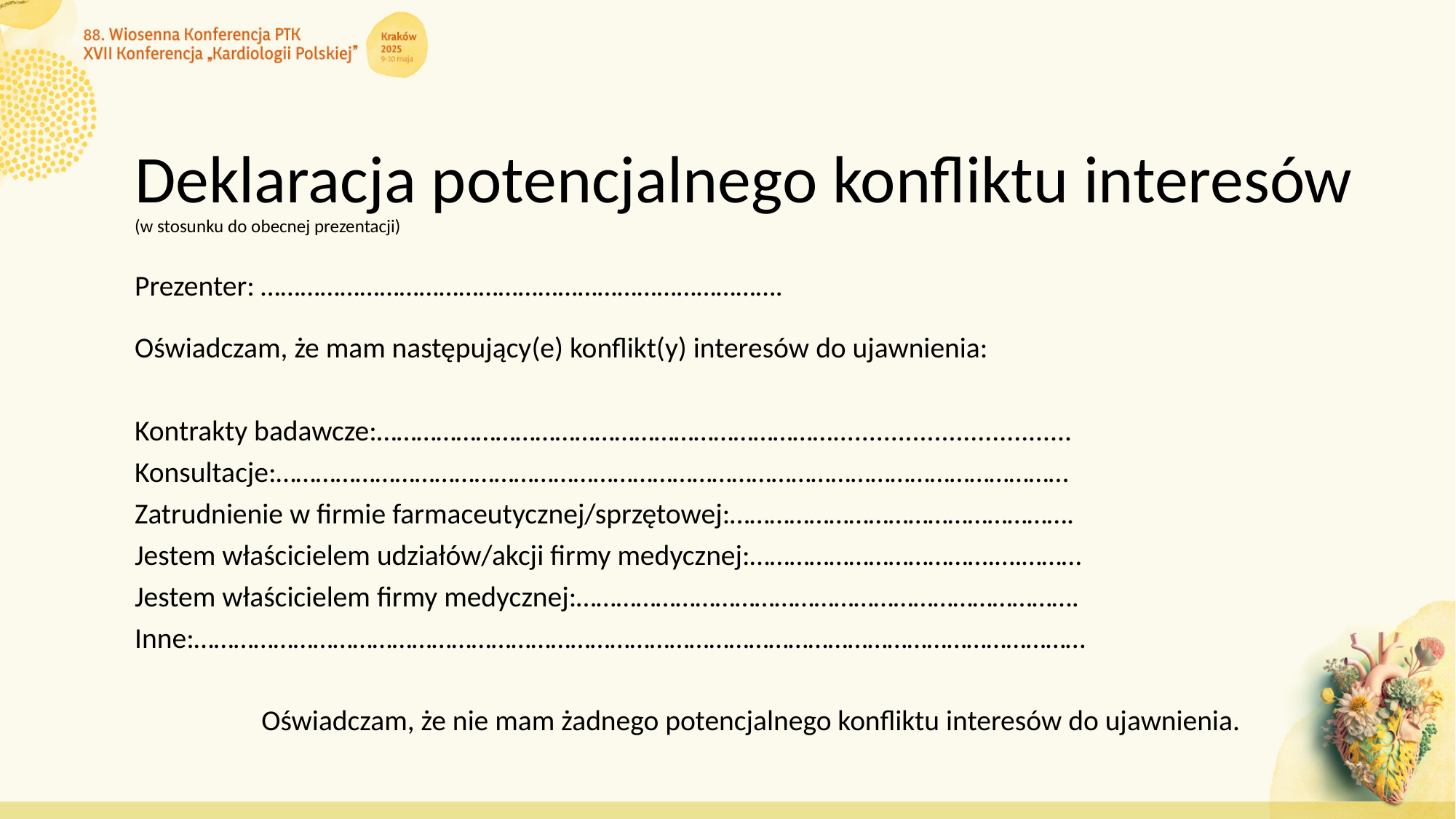

# Deklaracja potencjalnego konfliktu interesów (w stosunku do obecnej prezentacji)
Prezenter: …………………………………………………………………….
Oświadczam, że mam następujący(e) konflikt(y) interesów do ujawnienia:

Kontrakty badawcze:…………………………………………………………….................................
Konsultacje:…………………………………………………………………………………………………………
Zatrudnienie w firmie farmaceutycznej/sprzętowej:…………………………………………….
Jestem właścicielem udziałów/akcji firmy medycznej:……………………………….….………
Jestem właścicielem firmy medycznej:………………………………………………………………….
Inne:………………………………………………………………………………………………………………………

Oświadczam, że nie mam żadnego potencjalnego konfliktu interesów do ujawnienia.